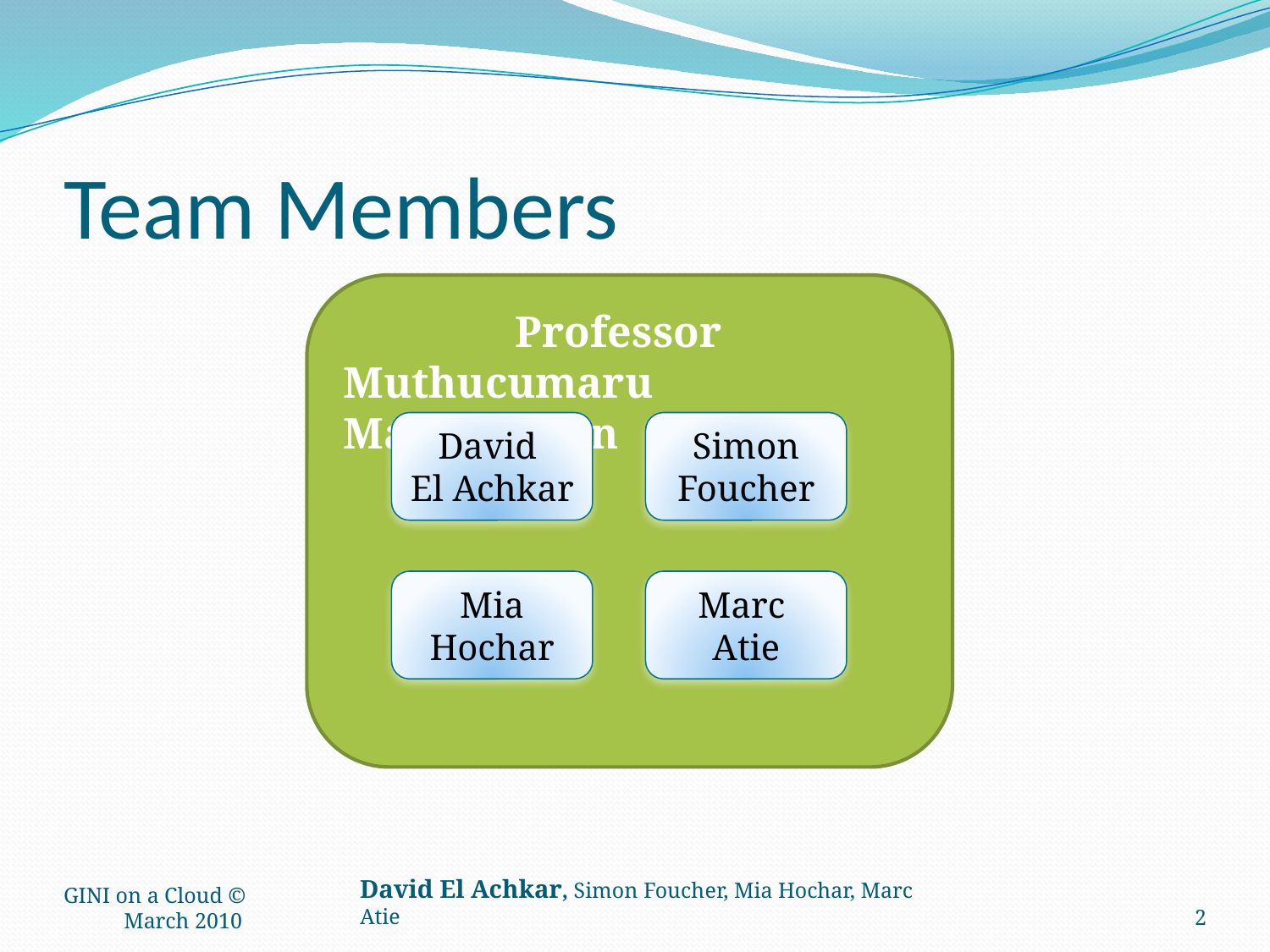

# Team Members
Professor
Muthucumaru Maheswaran

David
El Achkar
Simon Foucher
Mia Hochar
Marc
Atie
GINI on a Cloud ©                                March 2010
2
David El Achkar, Simon Foucher, Mia Hochar, Marc Atie